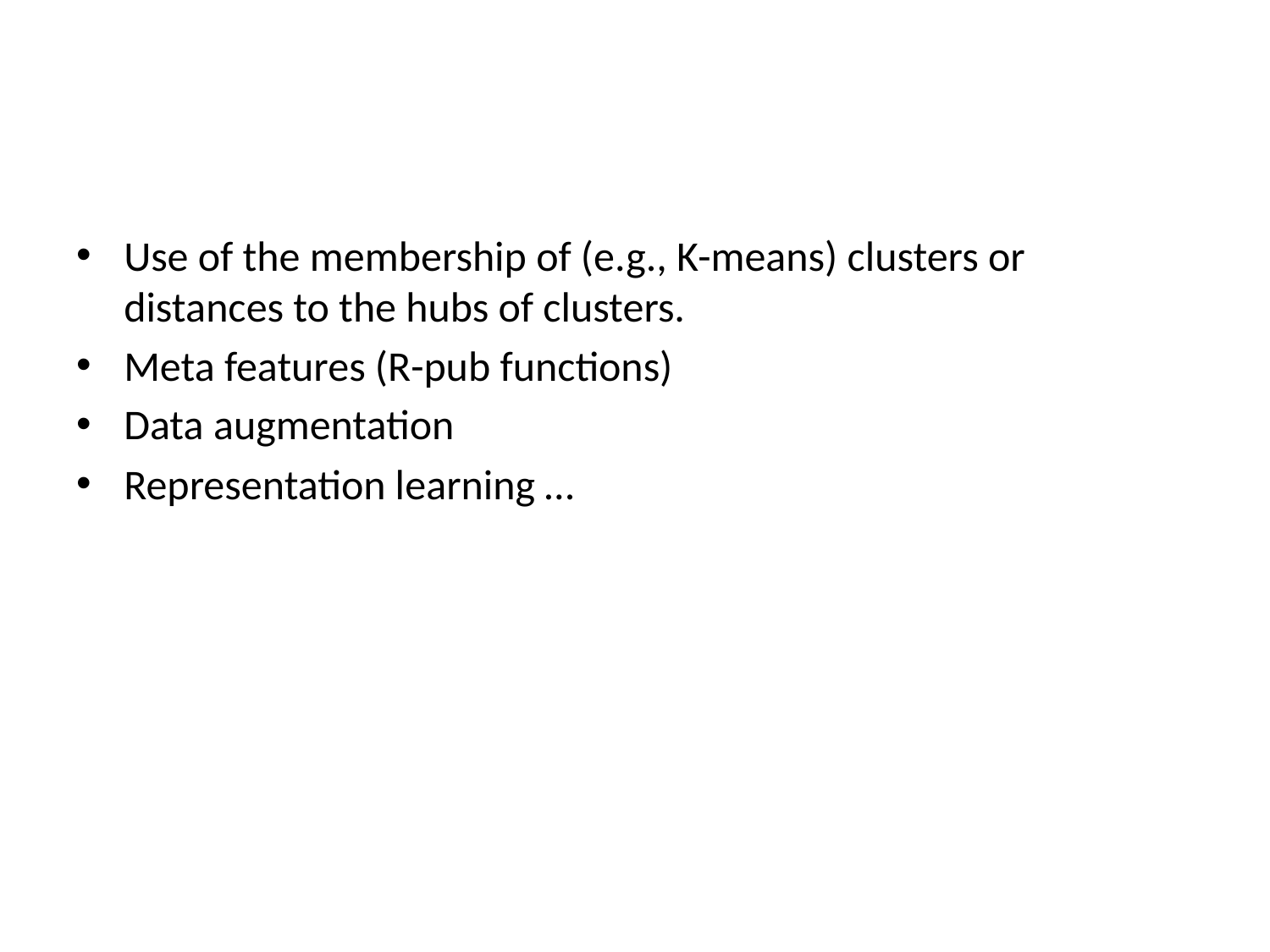

#
Use of the membership of (e.g., K-means) clusters or distances to the hubs of clusters.
Meta features (R-pub functions)
Data augmentation
Representation learning …